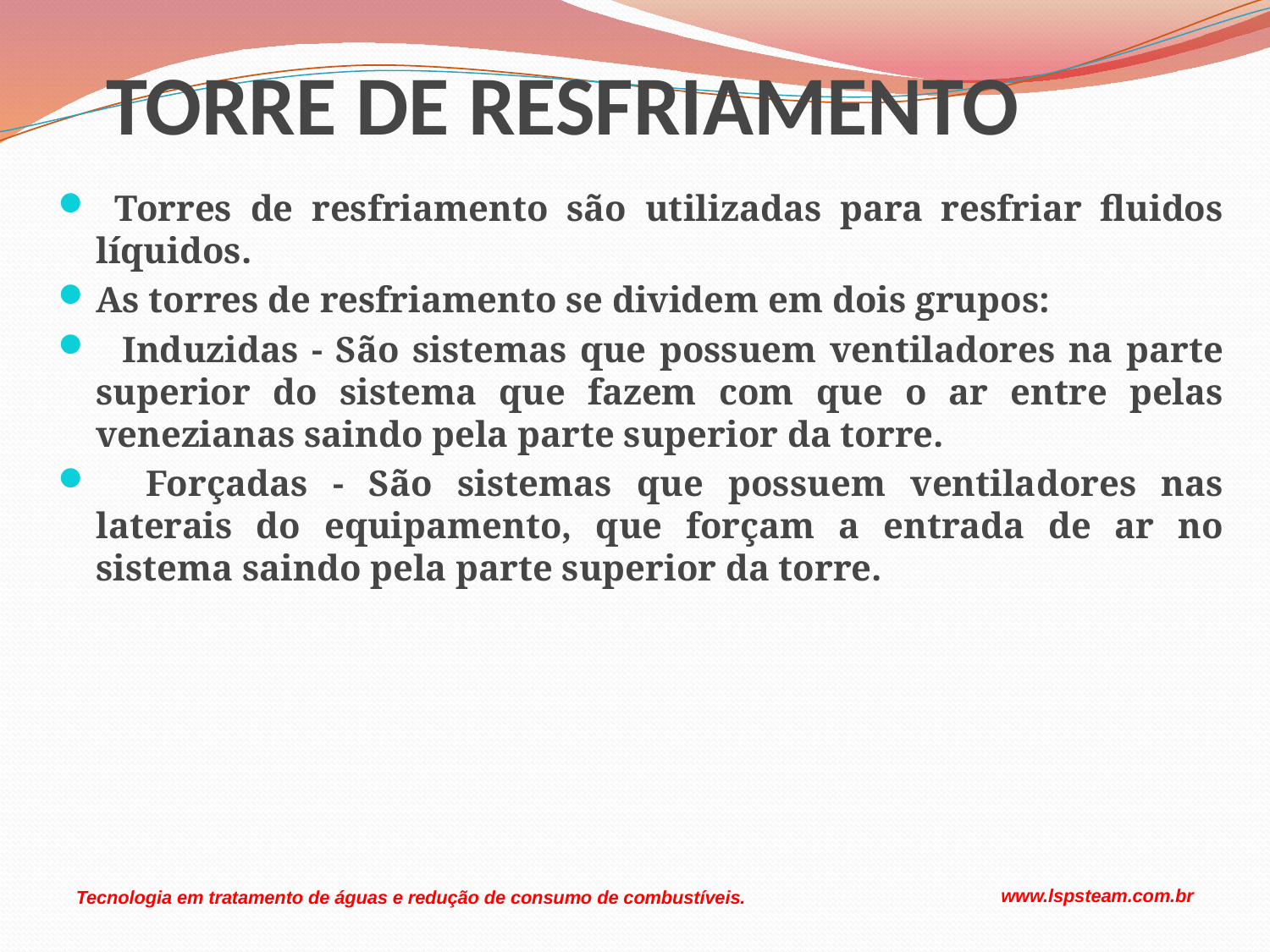

# TORRE DE RESFRIAMENTO
 Torres de resfriamento são utilizadas para resfriar fluidos líquidos.
As torres de resfriamento se dividem em dois grupos:
  Induzidas - São sistemas que possuem ventiladores na parte superior do sistema que fazem com que o ar entre pelas venezianas saindo pela parte superior da torre.
  Forçadas - São sistemas que possuem ventiladores nas laterais do equipamento, que forçam a entrada de ar no sistema saindo pela parte superior da torre.